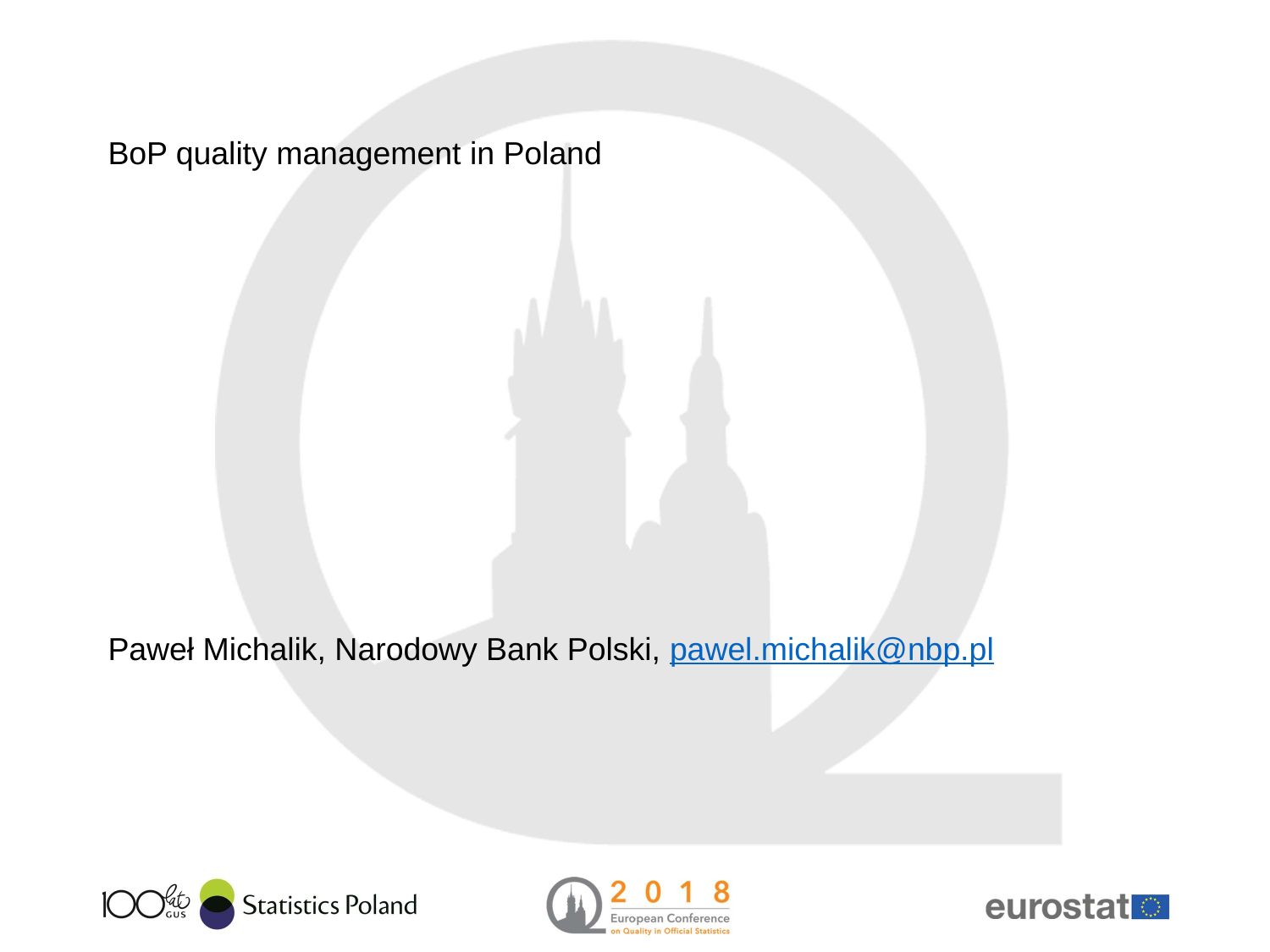

# BoP quality management in Poland

Paweł Michalik, Narodowy Bank Polski, pawel.michalik@nbp.pl